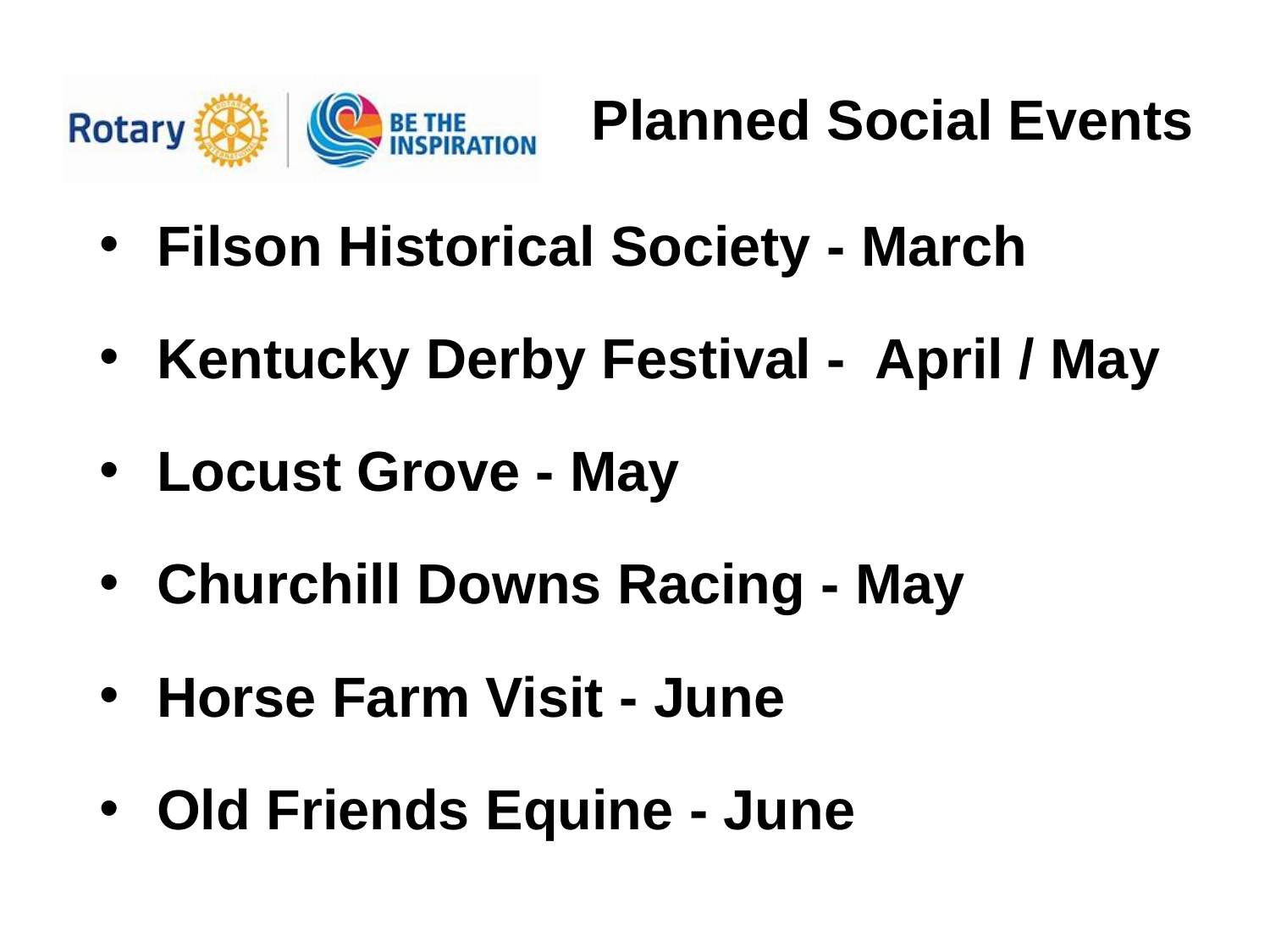

# Planned Social Events
Filson Historical Society - March
Kentucky Derby Festival -  April / May
Locust Grove - May
Churchill Downs Racing - May
Horse Farm Visit - June
Old Friends Equine - June